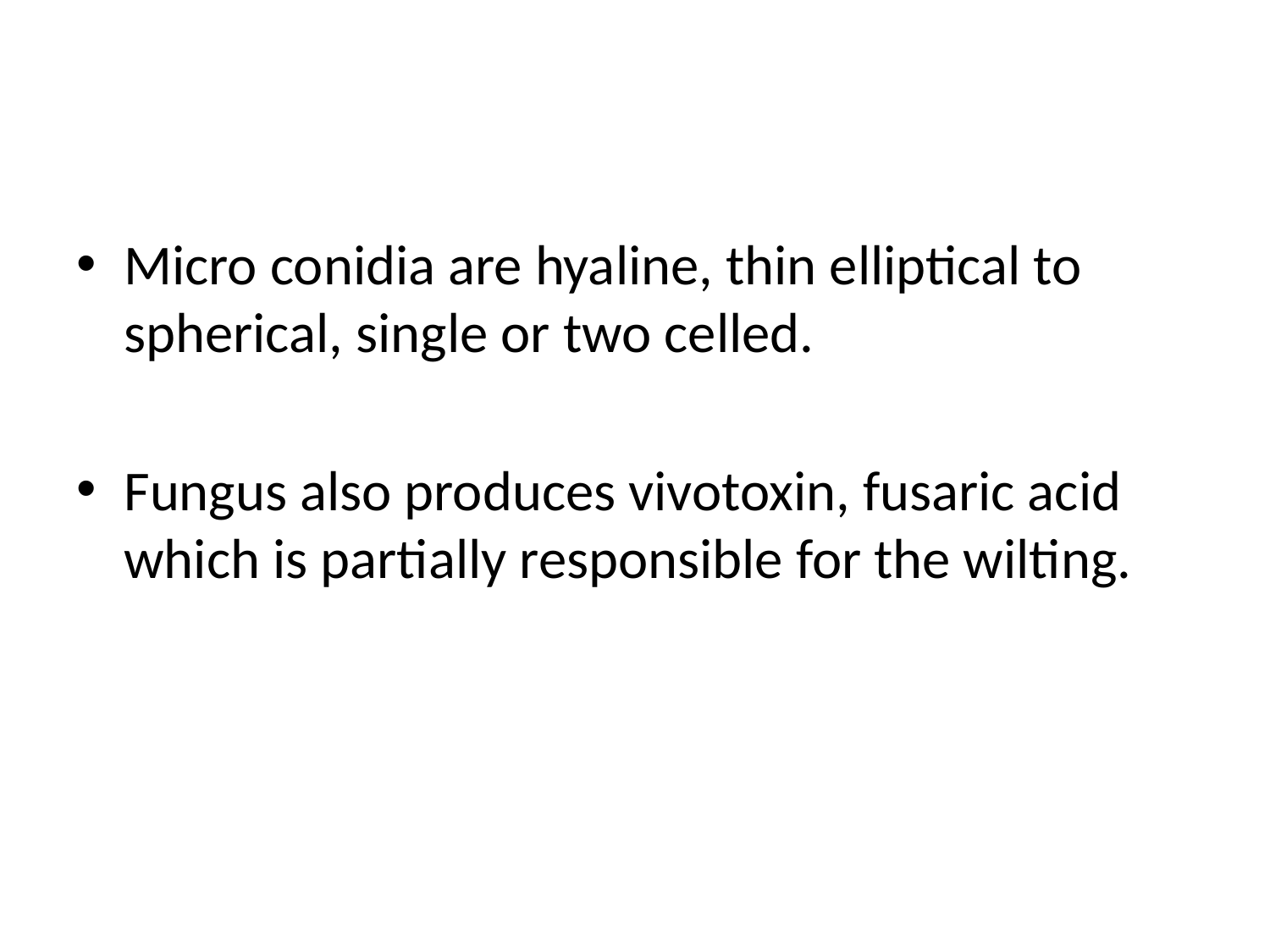

#
Micro conidia are hyaline, thin elliptical to spherical, single or two celled.

Fungus also produces vivotoxin, fusaric acid which is partially responsible for the wilting.